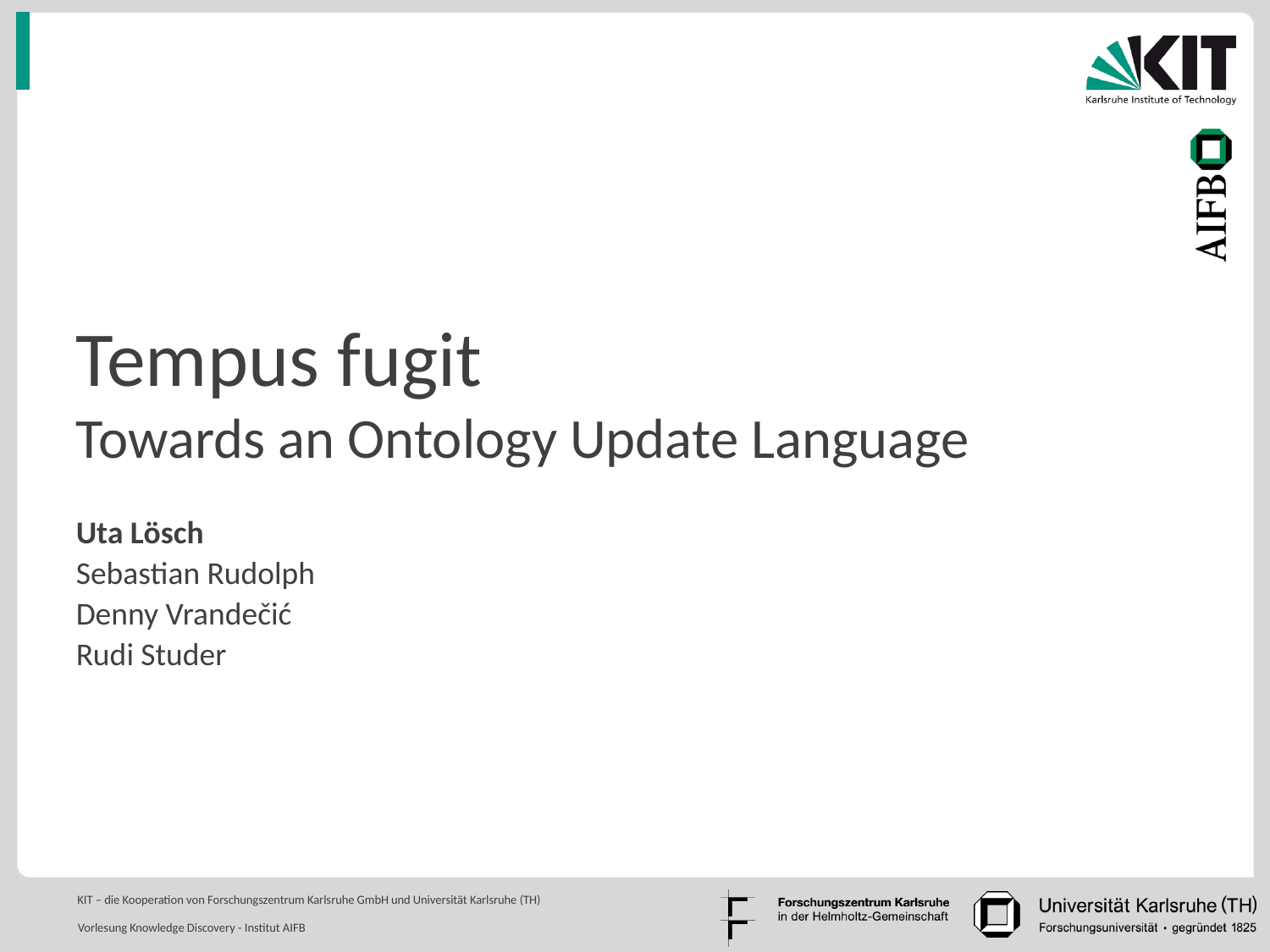

Tempus fugit
Towards an Ontology Update Language
Uta Lösch
Sebastian Rudolph
Denny Vrandečić
Rudi Studer

Vorlesung Knowledge Discovery - Institut AIFB
TexPoint fonts used in EMF.
Read the TexPoint manual before you delete this box.: AAAAA